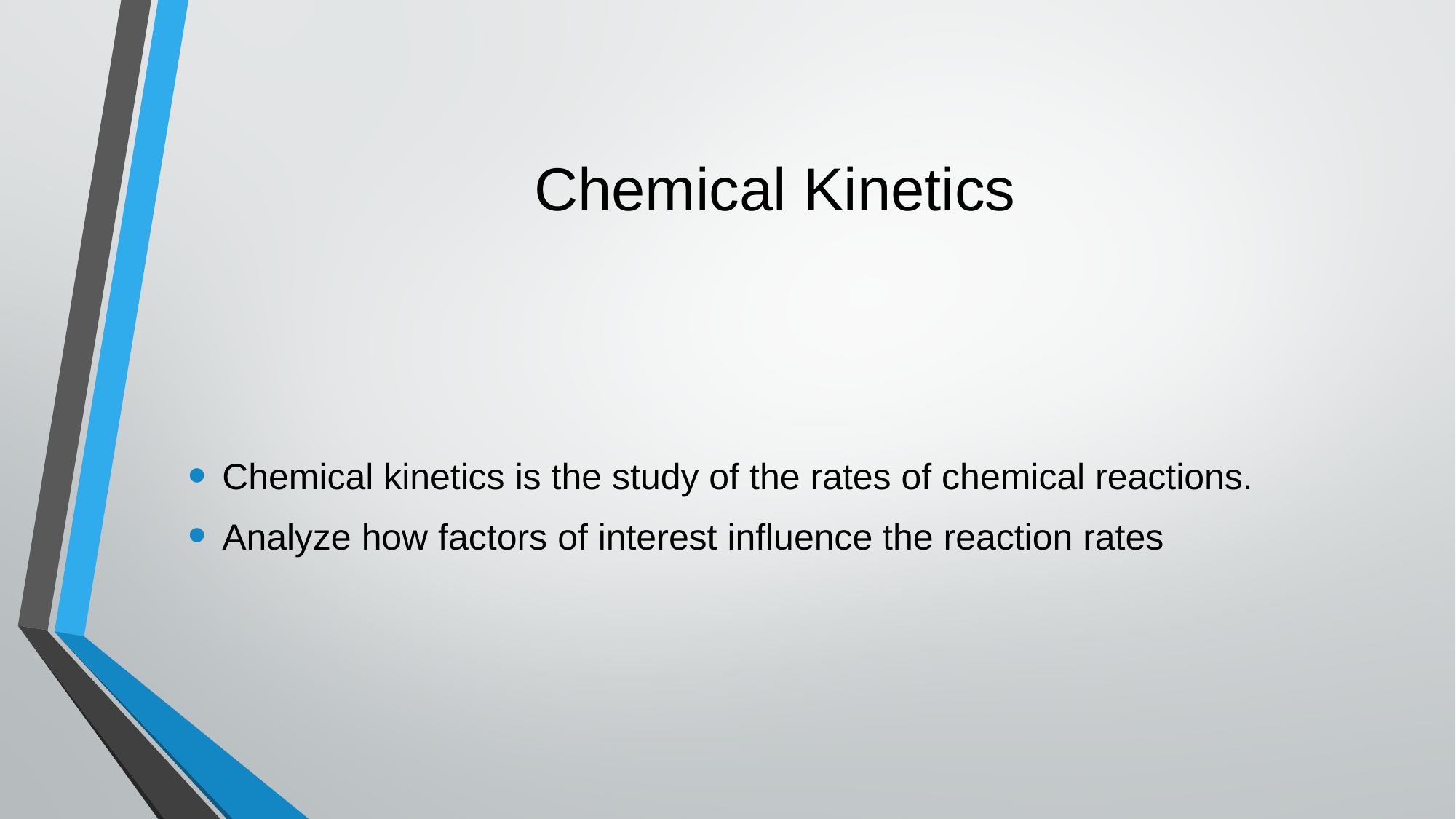

# Chemical Kinetics
Chemical kinetics is the study of the rates of chemical reactions.
Analyze how factors of interest influence the reaction rates